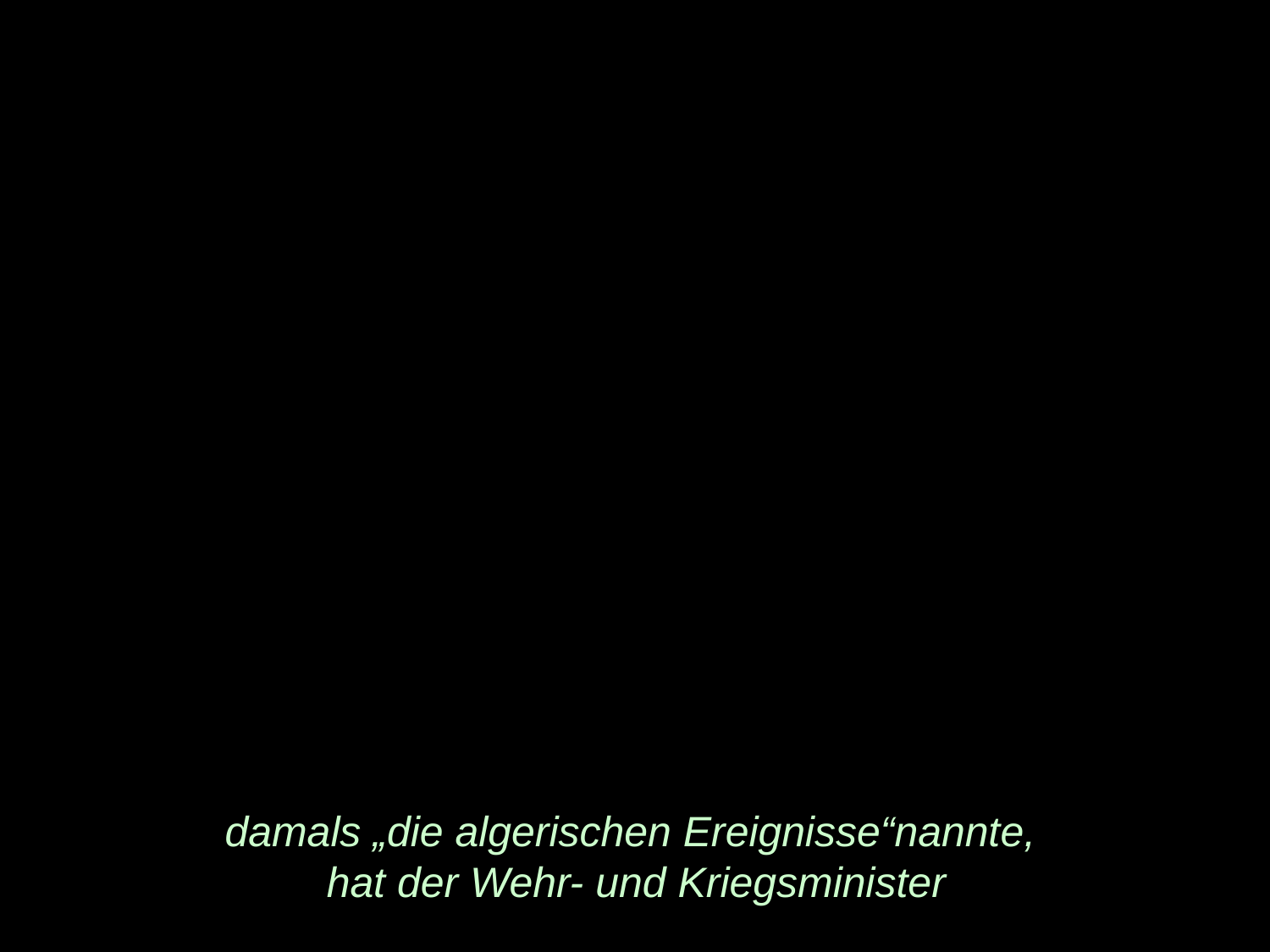

# damals „die algerischen Ereignisse“nannte, hat der Wehr- und Kriegsminister